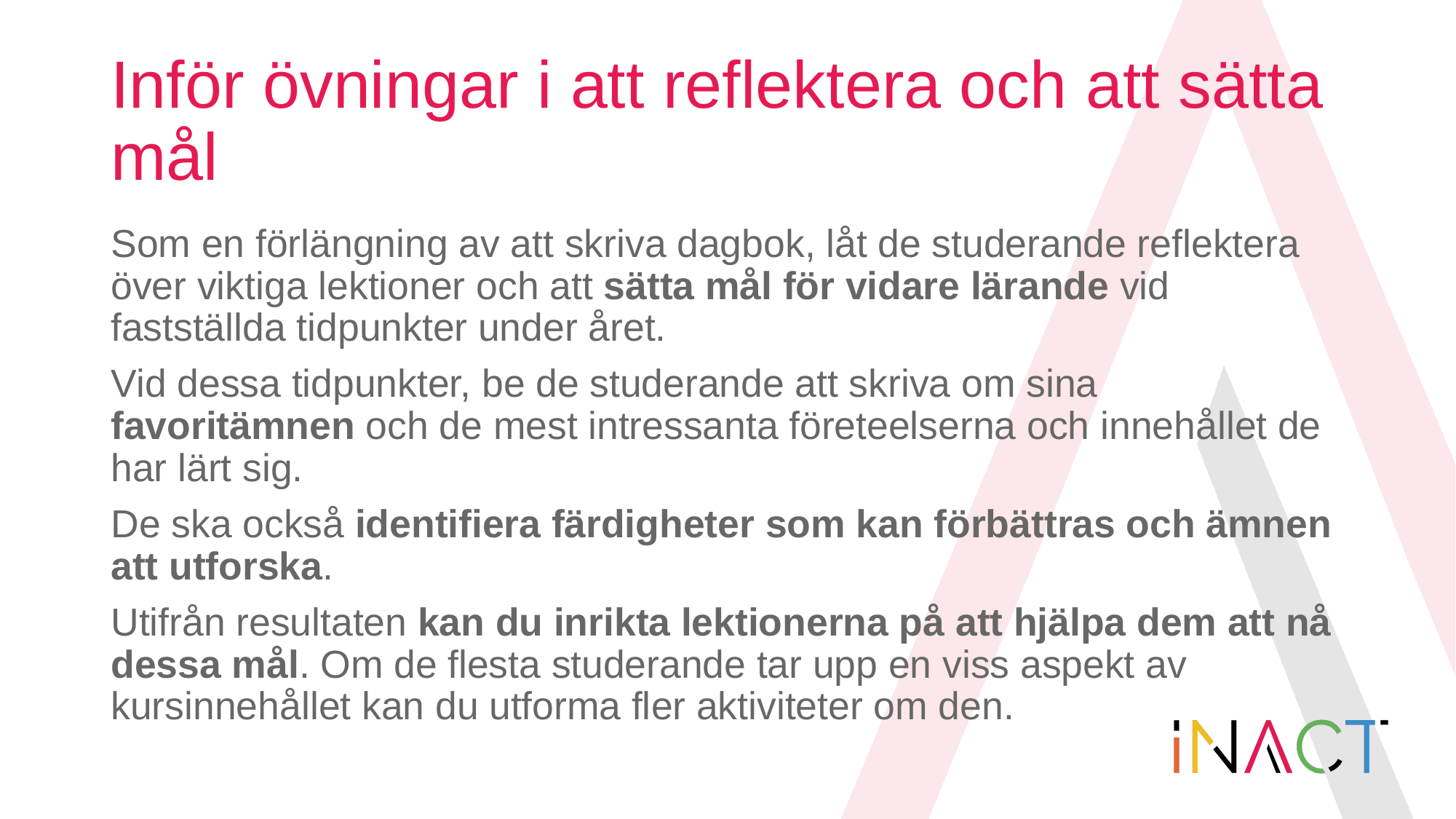

# Inför övningar i att reflektera och att sätta mål
Som en förlängning av att skriva dagbok, låt de studerande reflektera över viktiga lektioner och att sätta mål för vidare lärande vid fastställda tidpunkter under året.
Vid dessa tidpunkter, be de studerande att skriva om sina favoritämnen och de mest intressanta företeelserna och innehållet de har lärt sig.
De ska också identifiera färdigheter som kan förbättras och ämnen att utforska.
Utifrån resultaten kan du inrikta lektionerna på att hjälpa dem att nå dessa mål. Om de flesta studerande tar upp en viss aspekt av kursinnehållet kan du utforma fler aktiviteter om den.